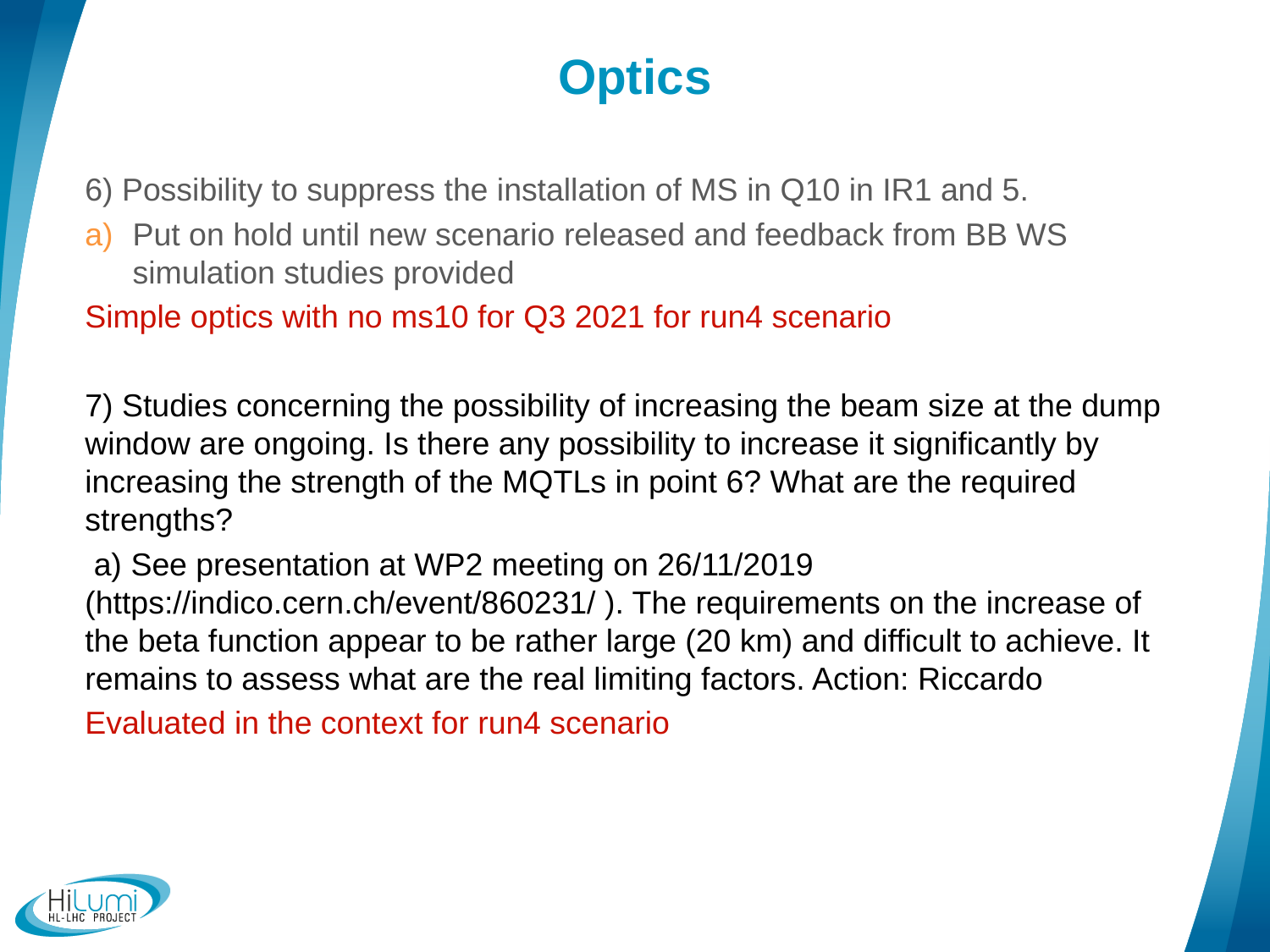

# Optics
6) Possibility to suppress the installation of MS in Q10 in IR1 and 5.
Put on hold until new scenario released and feedback from BB WS simulation studies provided
Simple optics with no ms10 for Q3 2021 for run4 scenario

7) Studies concerning the possibility of increasing the beam size at the dump window are ongoing. Is there any possibility to increase it significantly by increasing the strength of the MQTLs in point 6? What are the required strengths?
 a) See presentation at WP2 meeting on 26/11/2019 (https://indico.cern.ch/event/860231/ ). The requirements on the increase of the beta function appear to be rather large (20 km) and difficult to achieve. It remains to assess what are the real limiting factors. Action: Riccardo
Evaluated in the context for run4 scenario